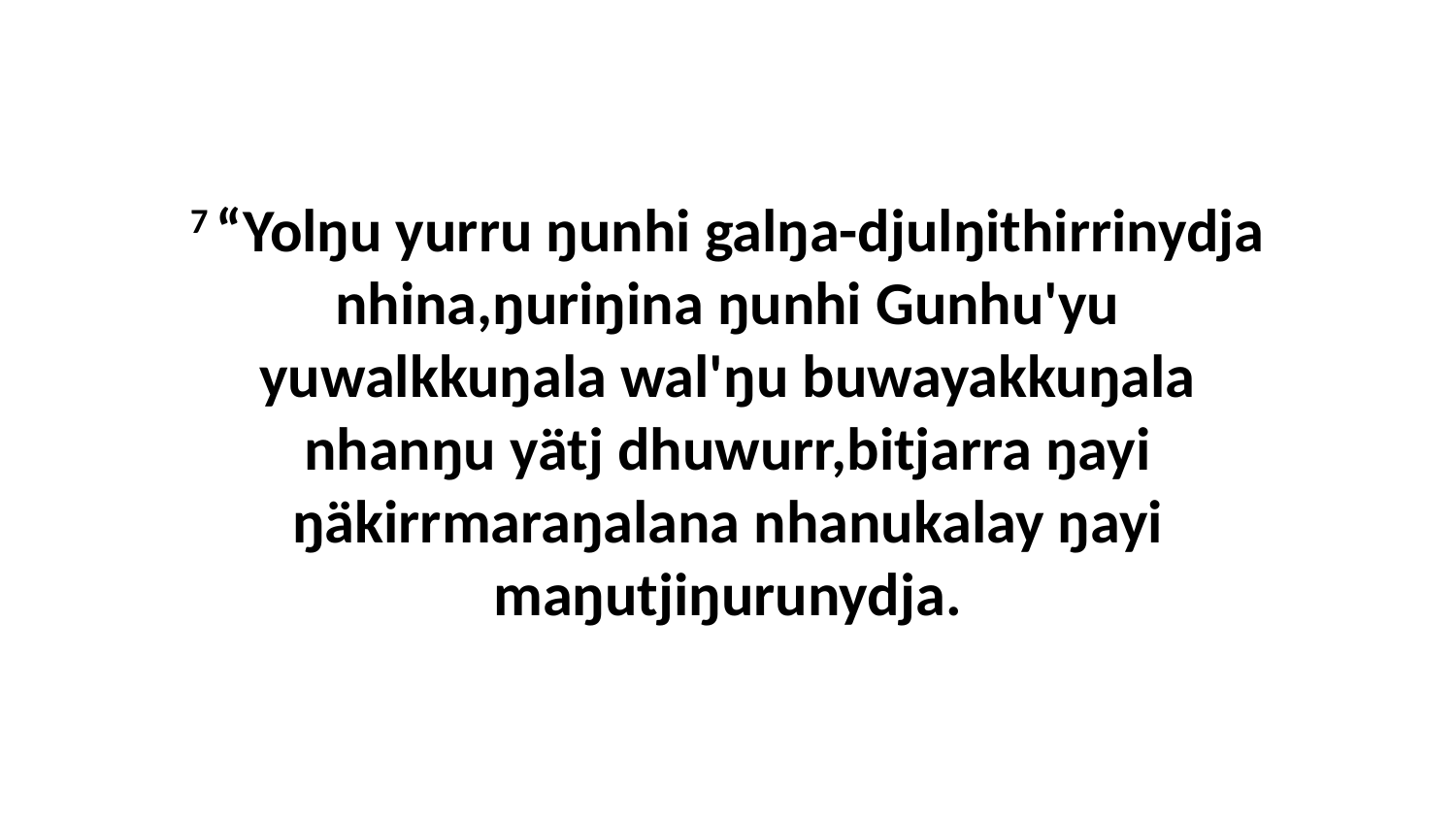

7 “Yolŋu yurru ŋunhi galŋa-djulŋithirrinydja nhina,ŋuriŋina ŋunhi Gunhu'yu yuwalkkuŋala wal'ŋu buwayakkuŋala nhanŋu yätj dhuwurr,bitjarra ŋayi ŋäkirrmaraŋalana nhanukalay ŋayi maŋutjiŋurunydja.